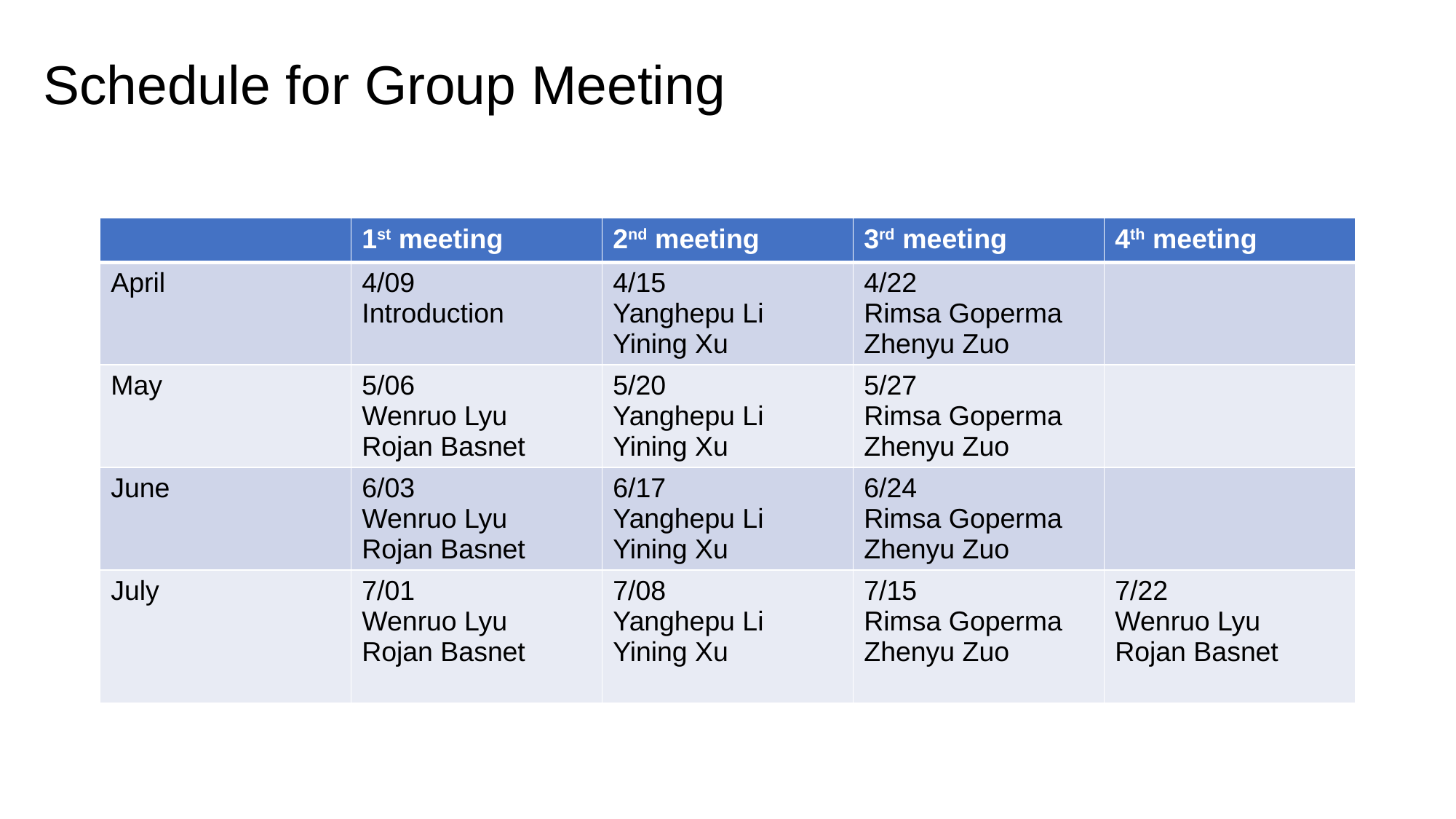

# Schedule for Group Meeting
|  | 1st meeting | 2nd meeting | 3rd meeting | 4th meeting |
| --- | --- | --- | --- | --- |
| April | 4/09 Introduction | 4/15 Yanghepu Li Yining Xu | 4/22 Rimsa Goperma Zhenyu Zuo |  |
| May | 5/06 Wenruo Lyu Rojan Basnet | 5/20 Yanghepu Li Yining Xu | 5/27 Rimsa Goperma Zhenyu Zuo |  |
| June | 6/03 Wenruo Lyu Rojan Basnet | 6/17 Yanghepu Li Yining Xu | 6/24 Rimsa Goperma Zhenyu Zuo |  |
| July | 7/01 Wenruo Lyu Rojan Basnet | 7/08 Yanghepu Li Yining Xu | 7/15 Rimsa Goperma Zhenyu Zuo | 7/22 Wenruo Lyu Rojan Basnet |